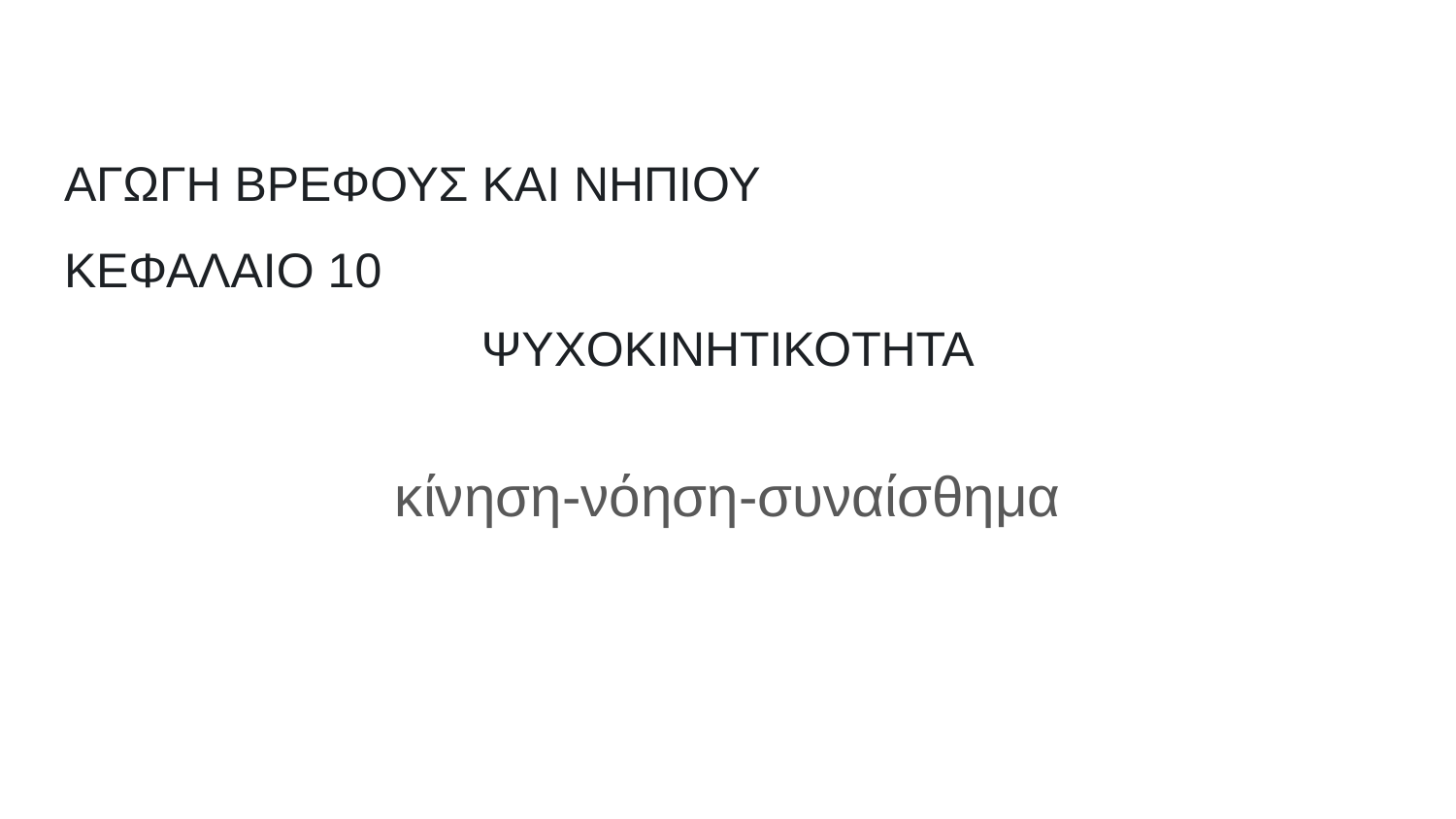

# ΑΓΩΓΗ ΒΡΕΦΟΥΣ ΚΑΙ ΝΗΠΙΟΥ
ΚΕΦΑΛΑΙΟ 10
ΨΥΧΟΚΙΝΗΤΙΚΟΤΗΤΑ

κίνηση-νόηση-συναίσθημα